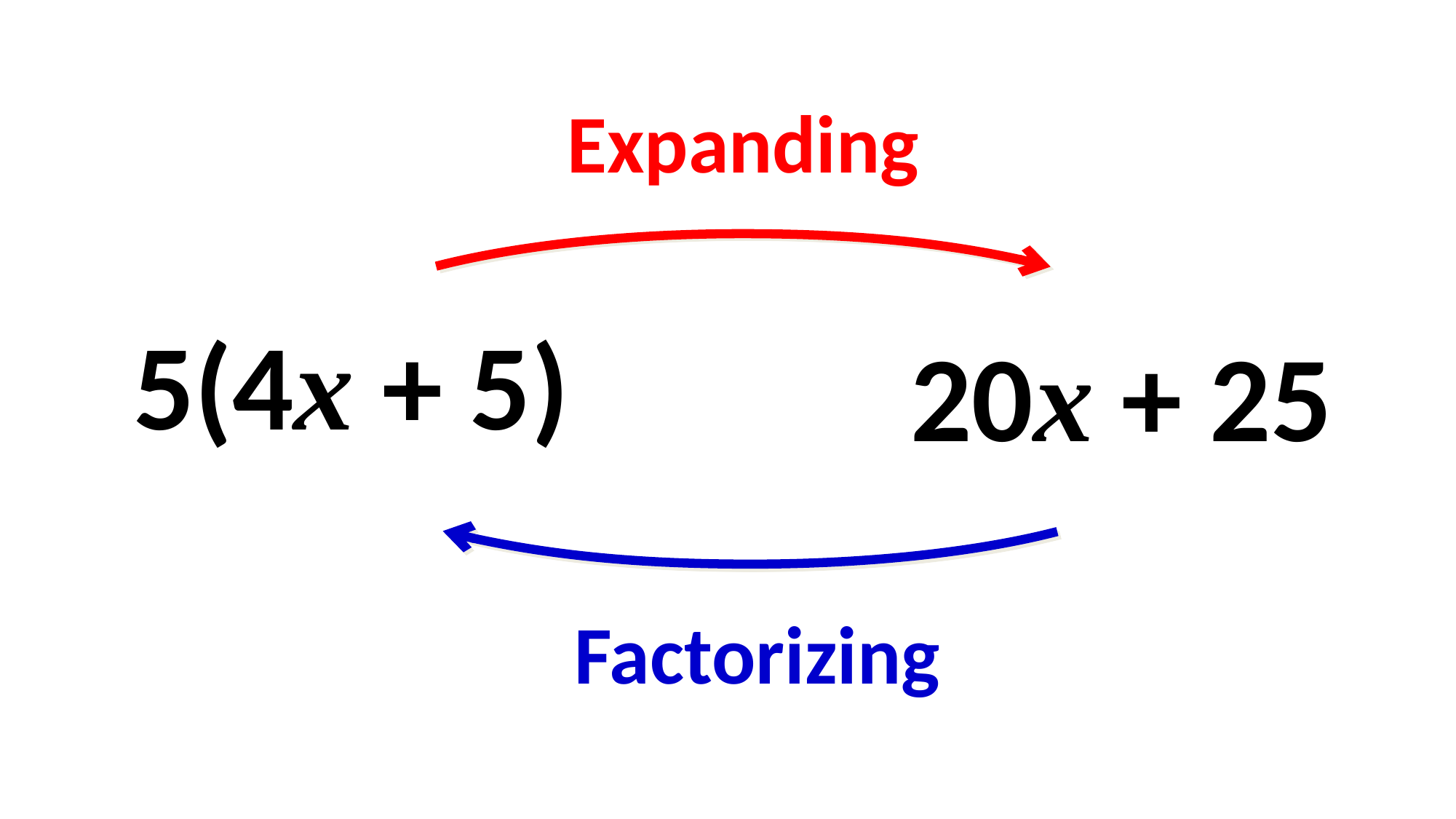

Expanding

5(4x + 5)
20x + 25

Factorizing